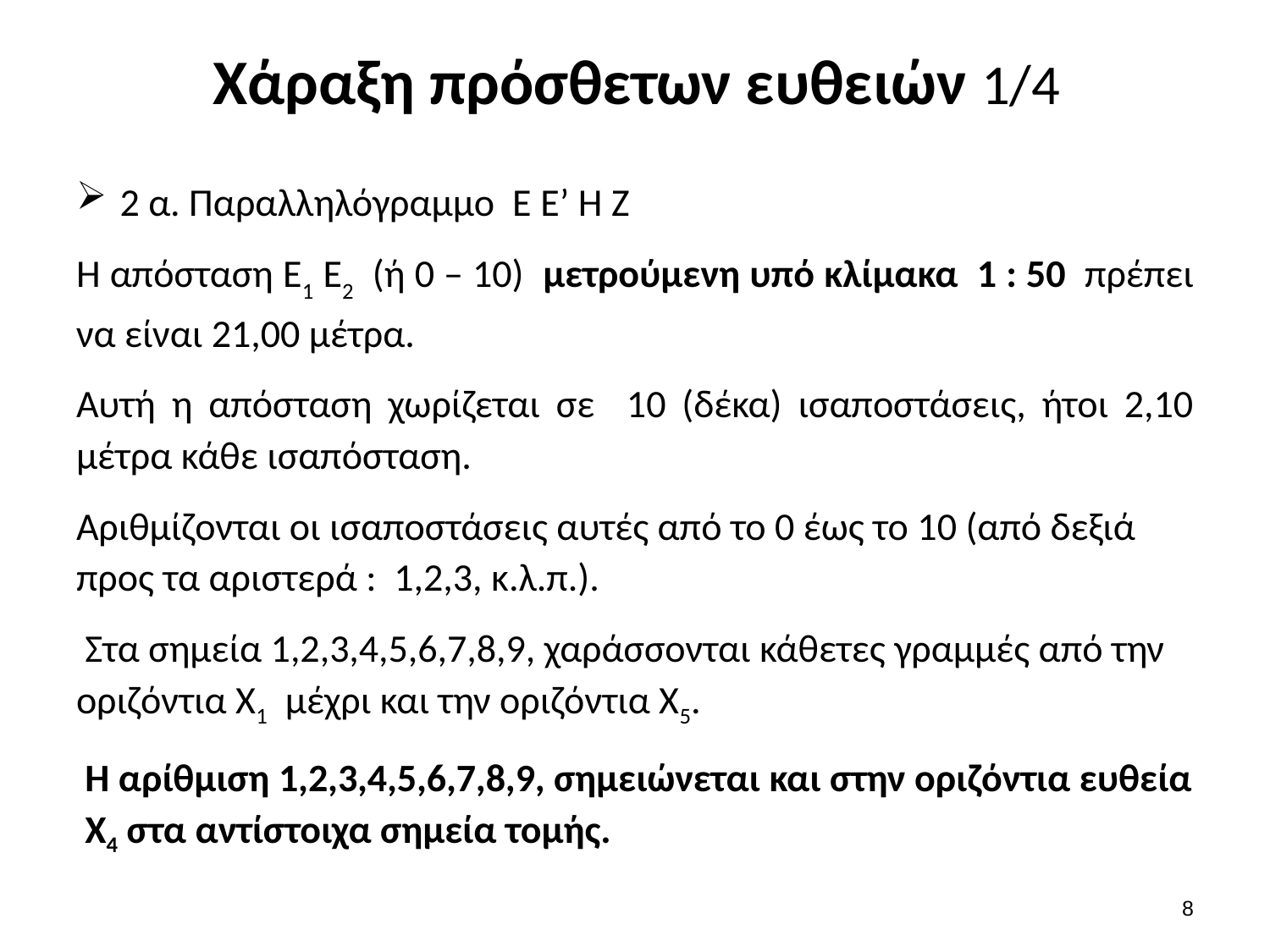

# Χάραξη πρόσθετων ευθειών 1/4
2 α. Παραλληλόγραμμο  E E’ Η Ζ
Η απόσταση Ε1 Ε2  (ή 0 – 10)  μετρούμενη υπό κλίμακα  1 : 50  πρέπει να είναι 21,00 μέτρα.
Αυτή η απόσταση χωρίζεται σε  10 (δέκα) ισαποστάσεις, ήτοι 2,10 μέτρα κάθε ισαπόσταση.
Αριθμίζονται οι ισαποστάσεις αυτές από το 0 έως το 10 (από δεξιά προς τα αριστερά :  1,2,3, κ.λ.π.).
 Στα σημεία 1,2,3,4,5,6,7,8,9, χαράσσονται κάθετες γραμμές από την οριζόντια Χ1  μέχρι και την οριζόντια Χ5.
 Η αρίθμιση 1,2,3,4,5,6,7,8,9, σημειώνεται και στην οριζόντια ευθεία  Χ4 στα αντίστοιχα σημεία τομής.

8